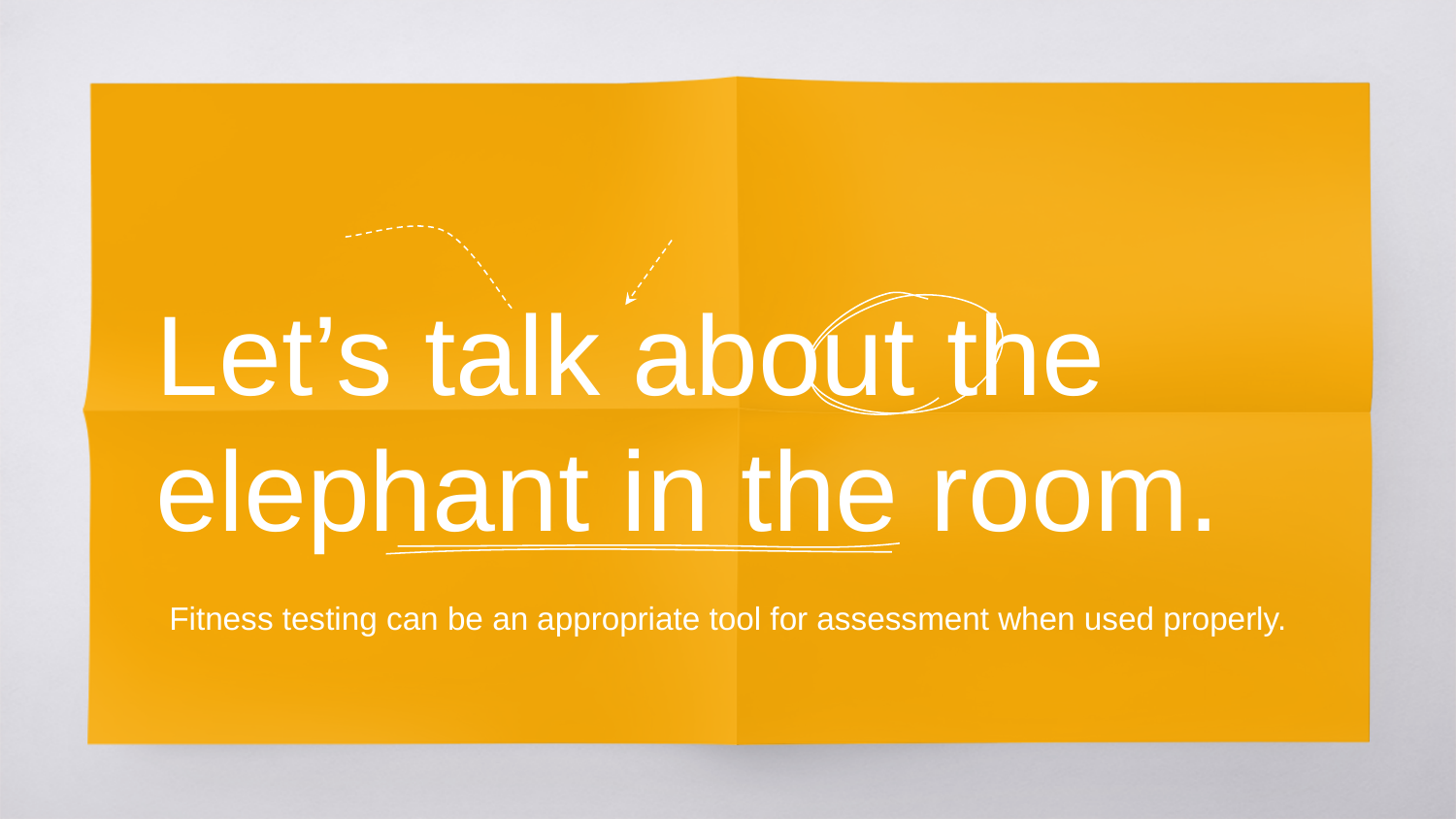

# Let’s talk about the elephant in the room.

Fitness testing can be an appropriate tool for assessment when used properly.